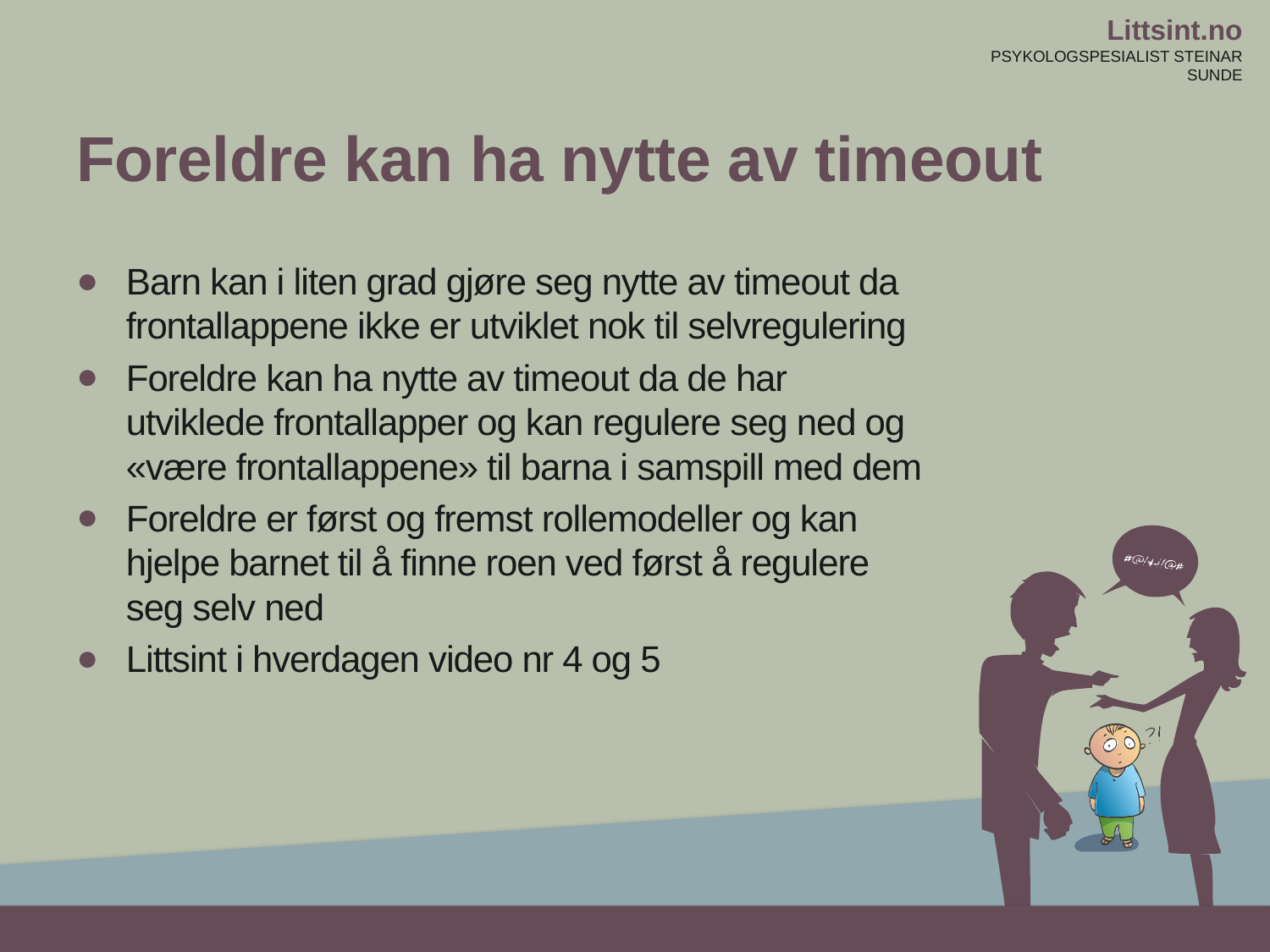

# Foreldre kan ha nytte av timeout
Barn kan i liten grad gjøre seg nytte av timeout da frontallappene ikke er utviklet nok til selvregulering
Foreldre kan ha nytte av timeout da de har utviklede frontallapper og kan regulere seg ned og «være frontallappene» til barna i samspill med dem
Foreldre er først og fremst rollemodeller og kan hjelpe barnet til å finne roen ved først å regulere seg selv ned
Littsint i hverdagen video nr 4 og 5